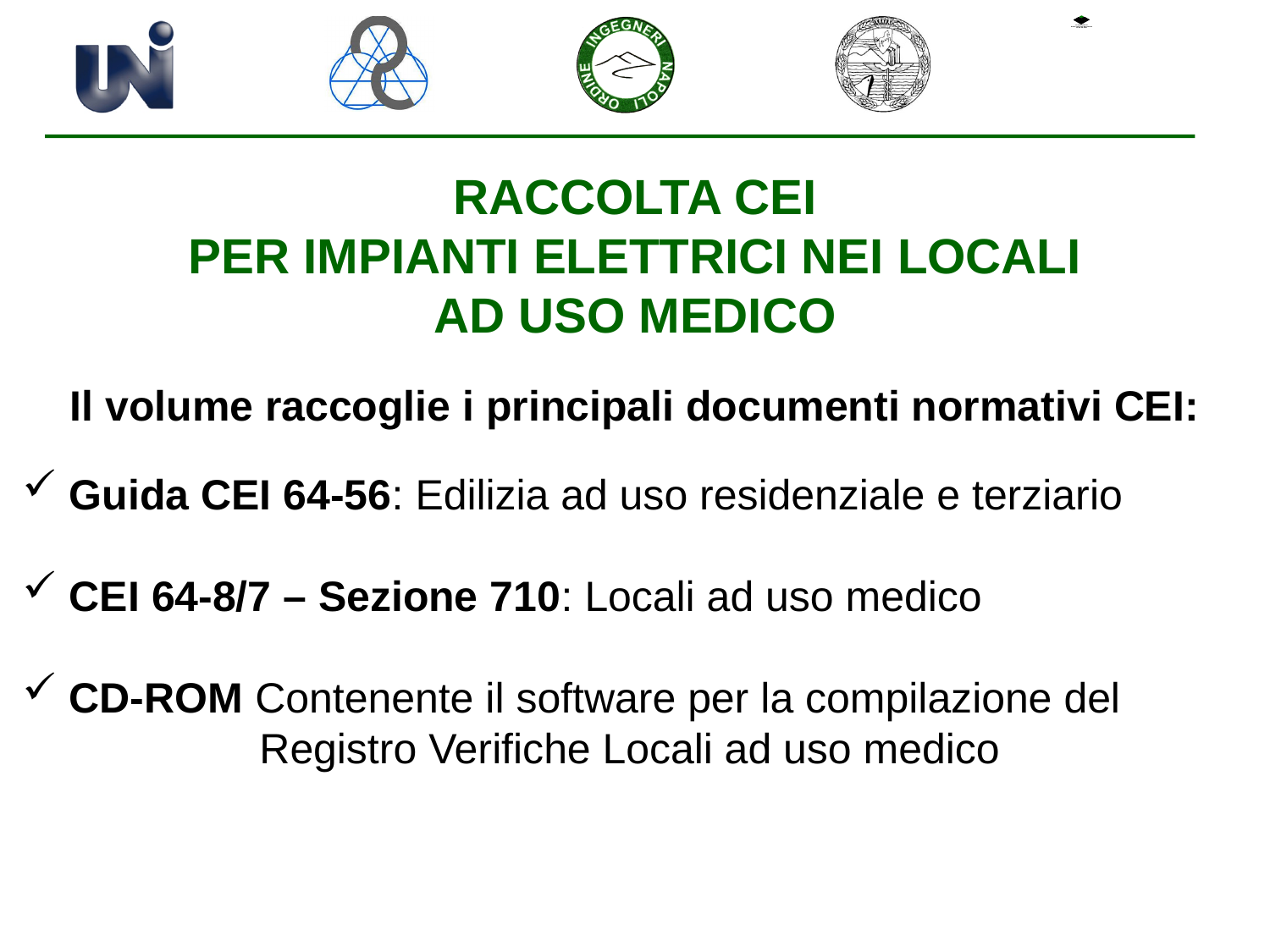

RACCOLTA CEI
PER IMPIANTI ELETTRICI NEI LOCALI
AD USO MEDICO
Il volume raccoglie i principali documenti normativi CEI:

 Guida CEI 64-56: Edilizia ad uso residenziale e terziario

 CEI 64-8/7 – Sezione 710: Locali ad uso medico

 CD-ROM Contenente il software per la compilazione del
                    Registro Verifiche Locali ad uso medico